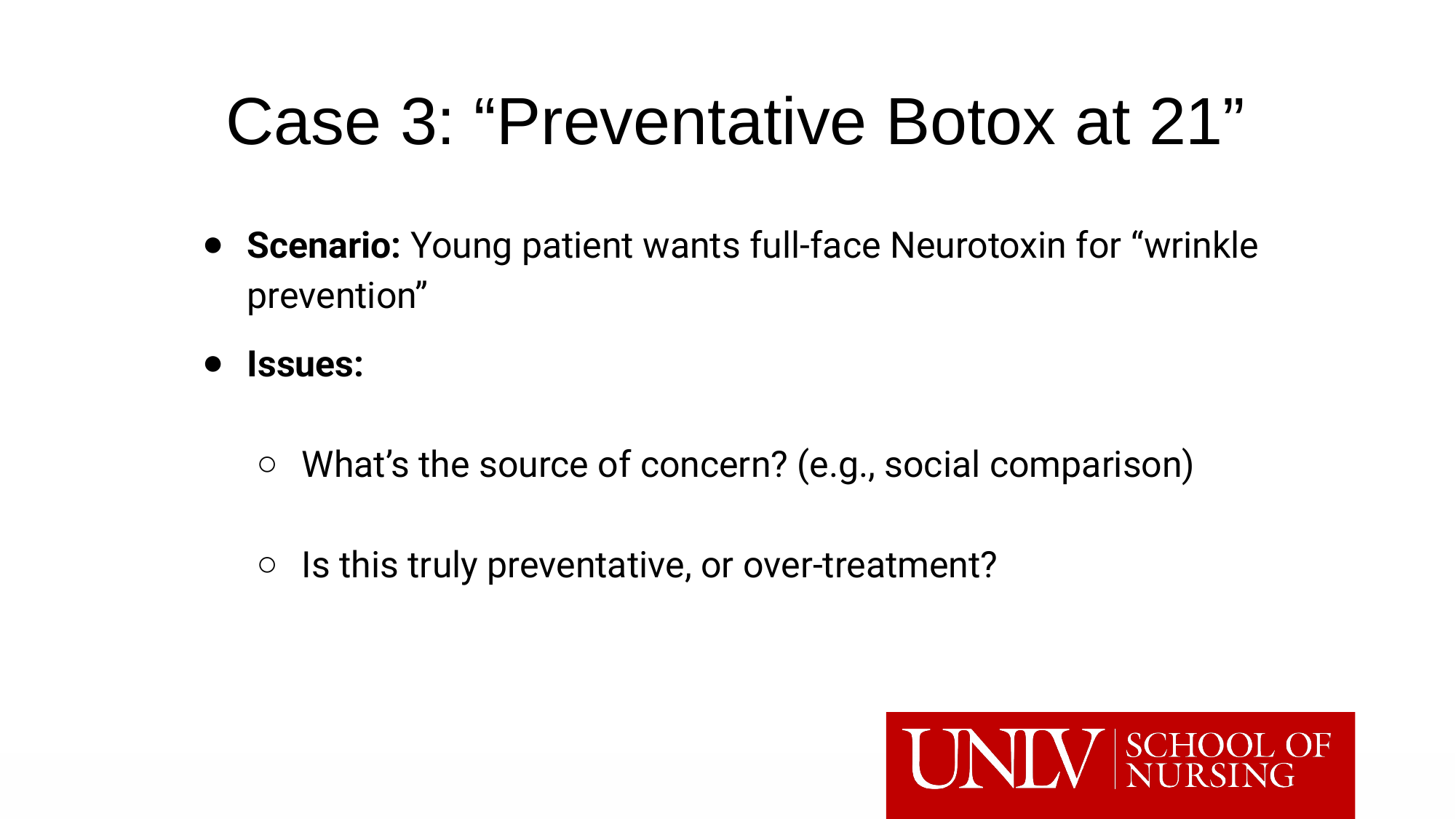

# Case 3: “Preventative Botox at 21”
Scenario: Young patient wants full-face Neurotoxin for “wrinkle prevention”
Issues:
What’s the source of concern? (e.g., social comparison)
Is this truly preventative, or over-treatment?